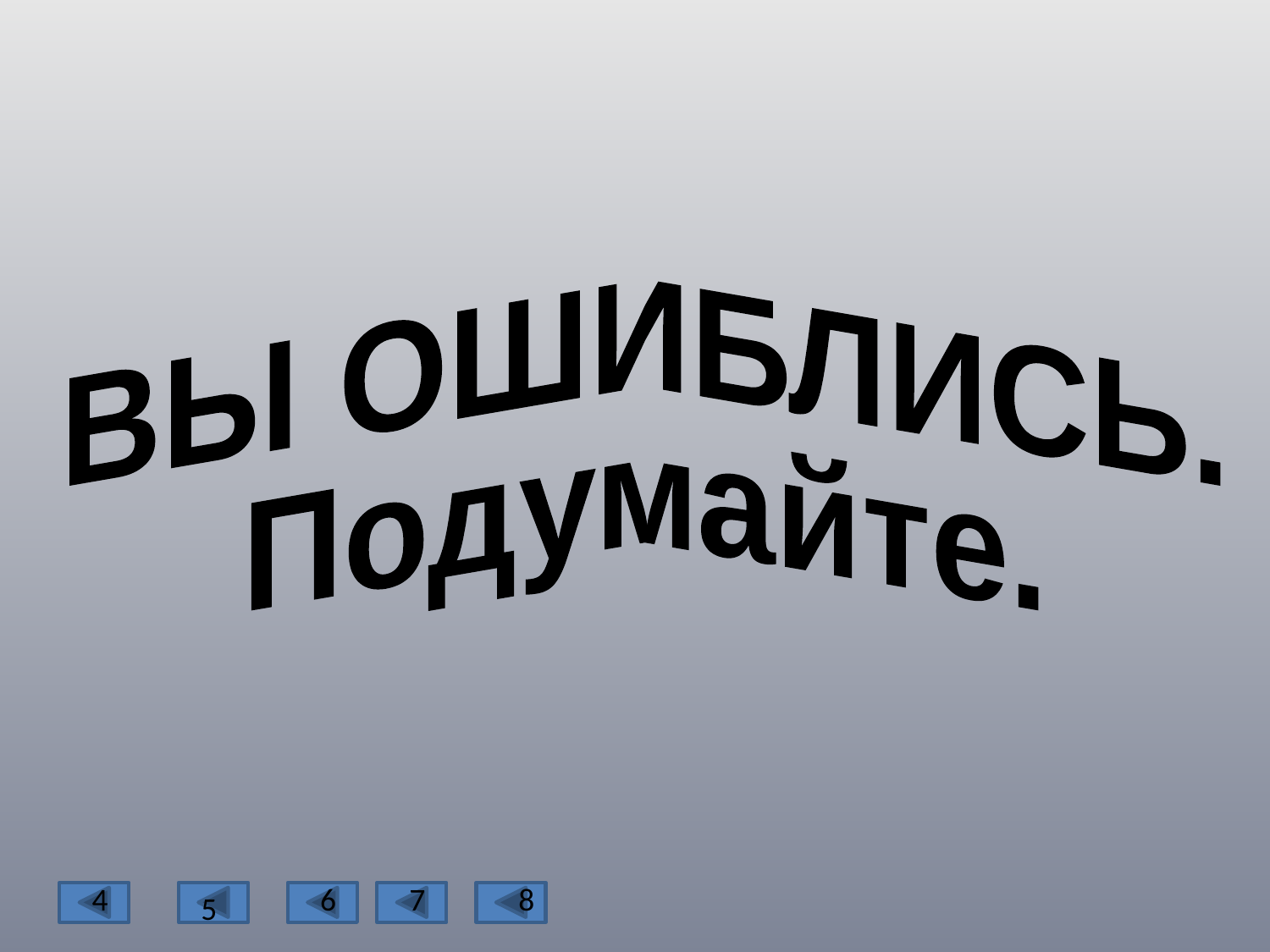

ВЫ ОШИБЛИСЬ.
Подумайте.
4
6
7
8

5